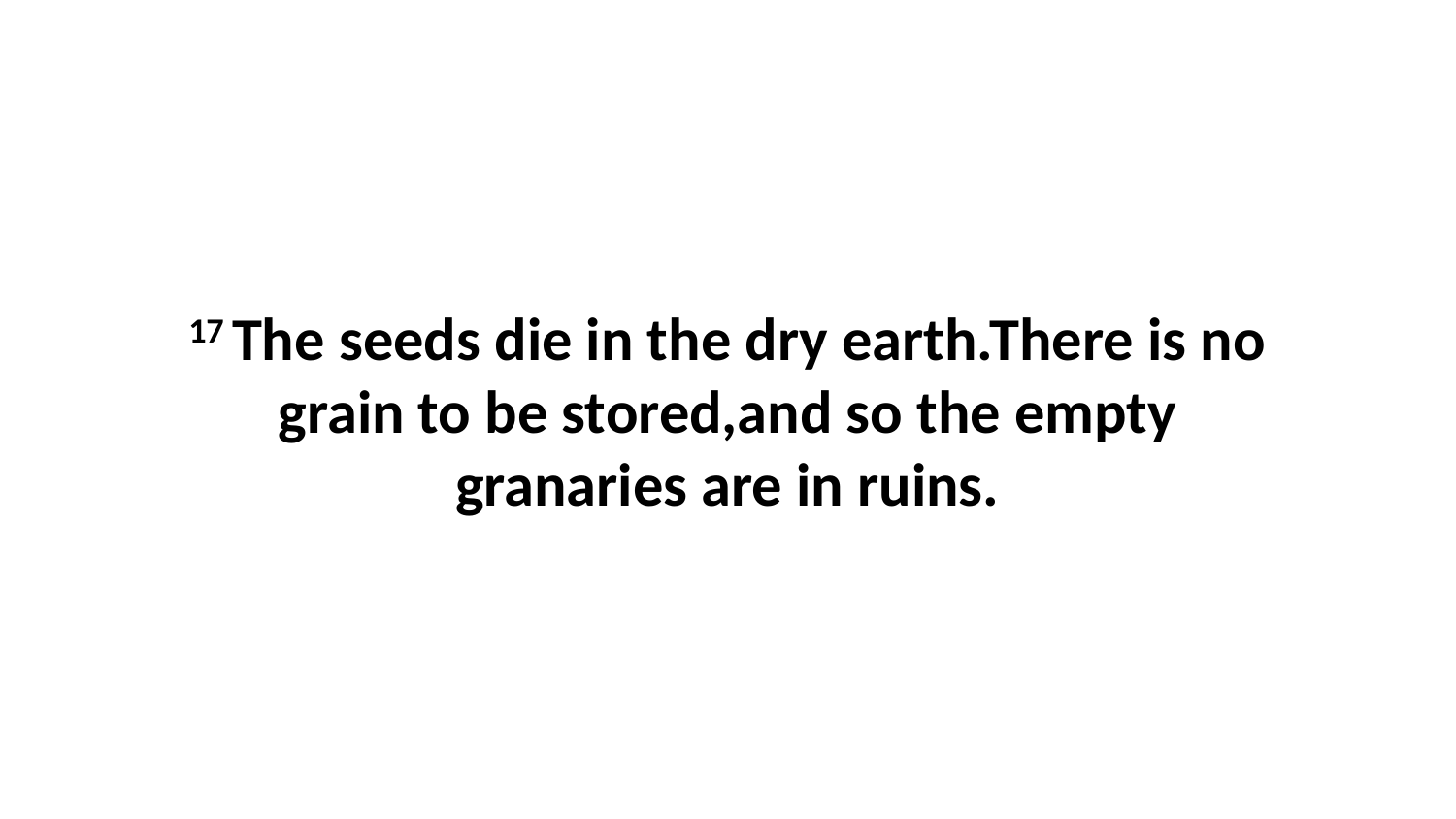

17 The seeds die in the dry earth.There is no grain to be stored,and so the empty granaries are in ruins.